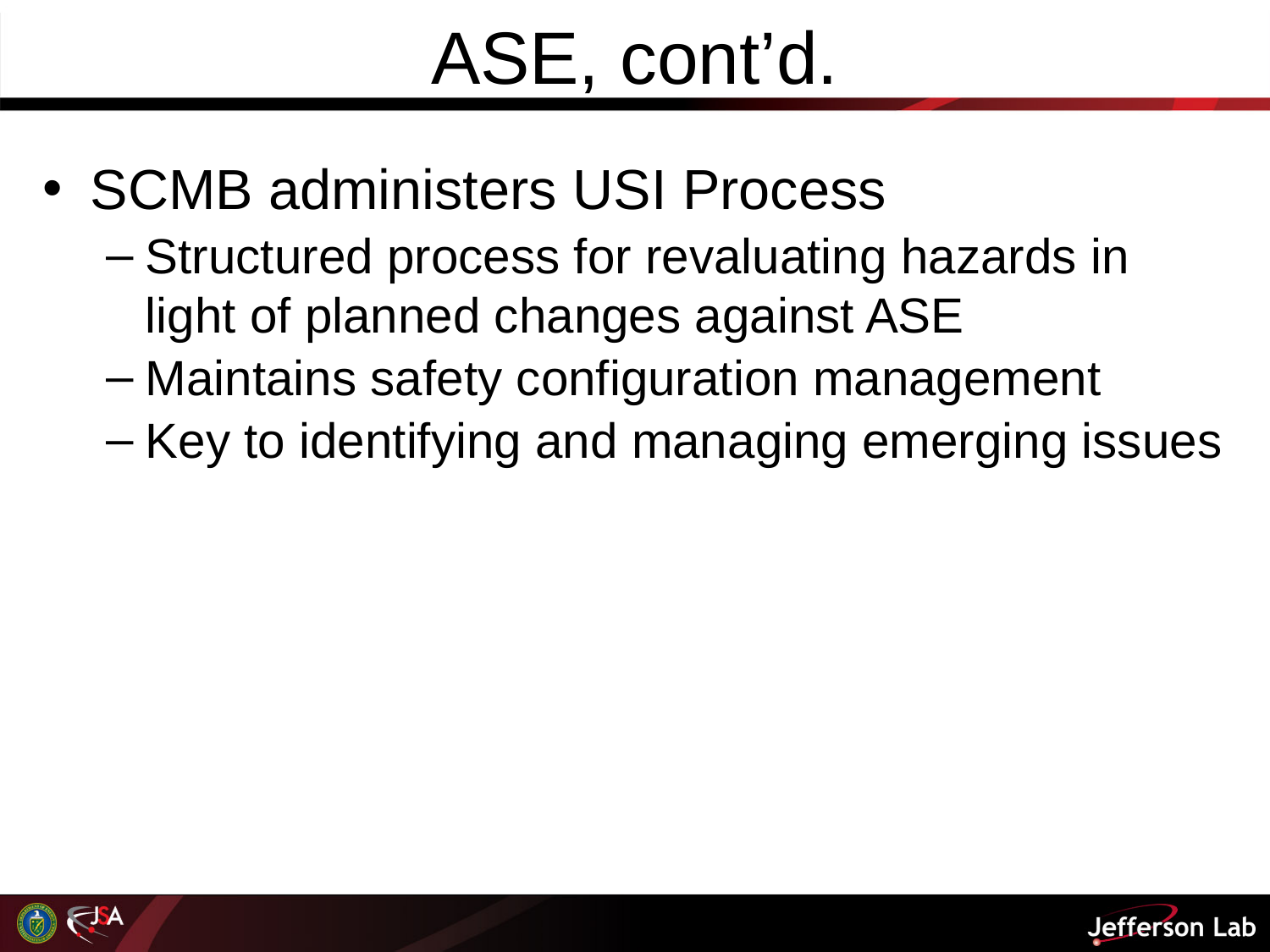

# ASE, cont’d.
SCMB administers USI Process
Structured process for revaluating hazards in light of planned changes against ASE
Maintains safety configuration management
Key to identifying and managing emerging issues